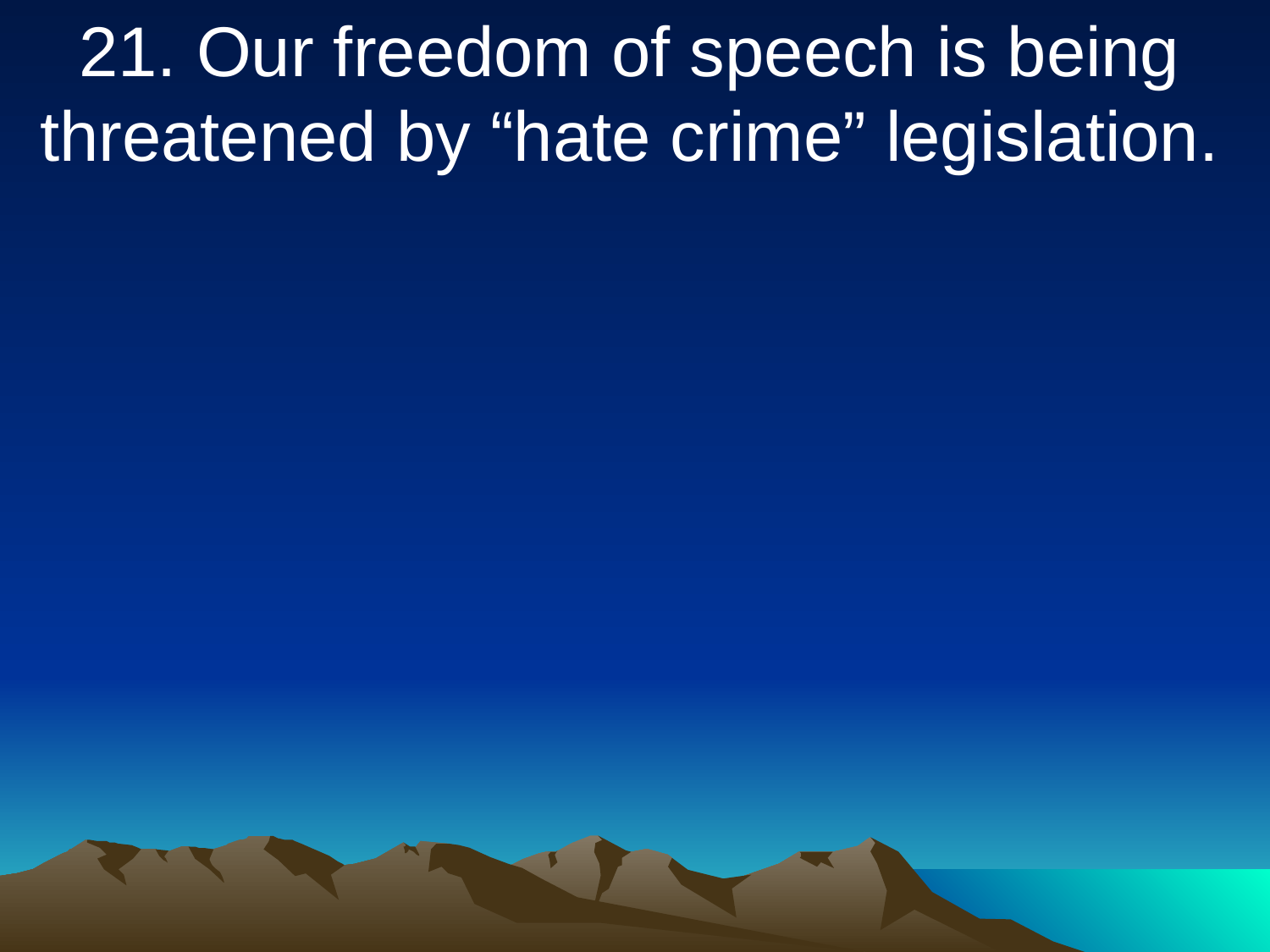

21. Our freedom of speech is being threatened by “hate crime” legislation.